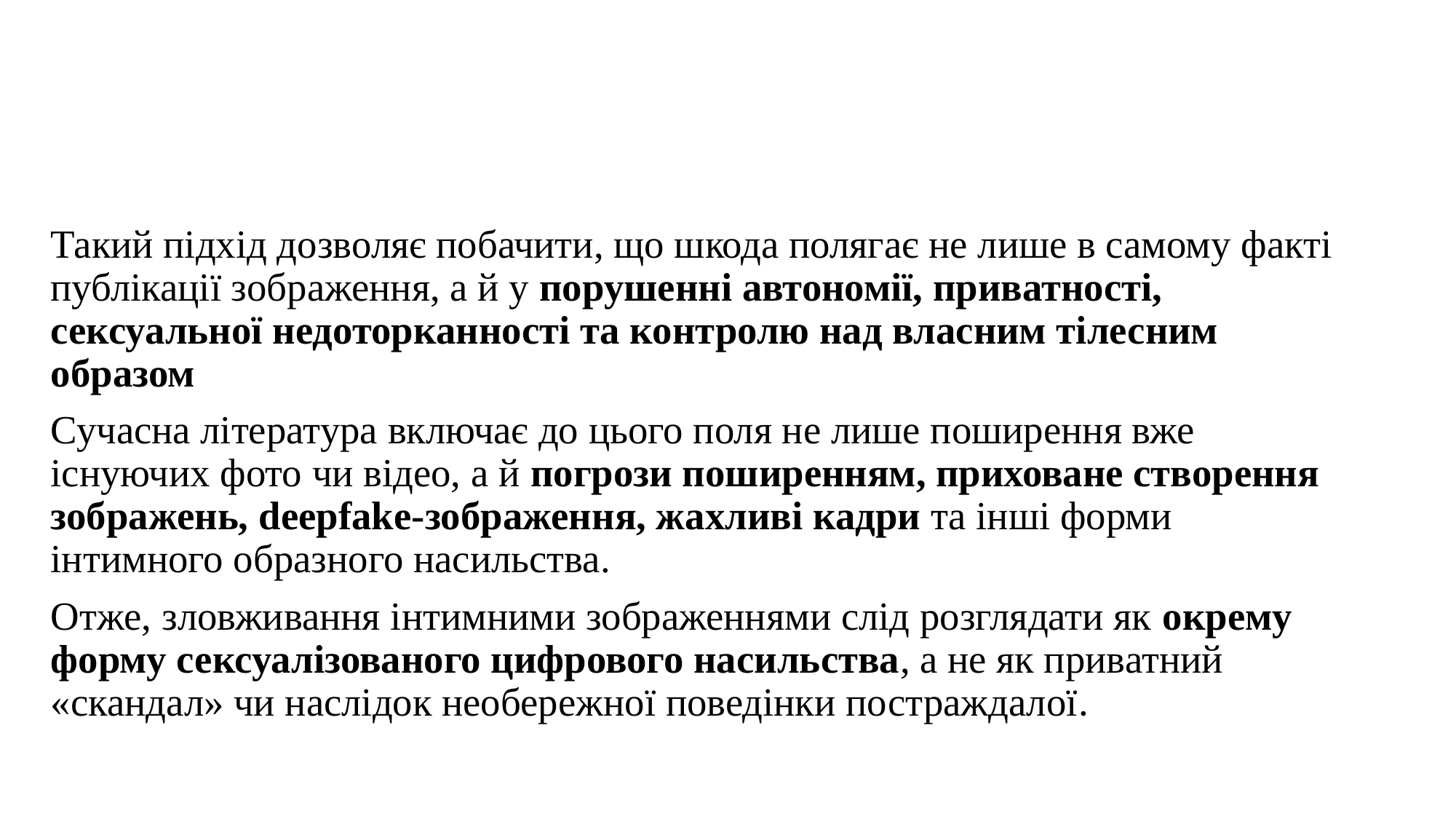

#
Такий підхід дозволяє побачити, що шкода полягає не лише в самому факті публікації зображення, а й у порушенні автономії, приватності, сексуальної недоторканності та контролю над власним тілесним образом
Сучасна література включає до цього поля не лише поширення вже існуючих фото чи відео, а й погрози поширенням, приховане створення зображень, deepfake-зображення, жахливі кадри та інші форми інтимного образного насильства.
Отже, зловживання інтимними зображеннями слід розглядати як окрему форму сексуалізованого цифрового насильства, а не як приватний «скандал» чи наслідок необережної поведінки постраждалої.